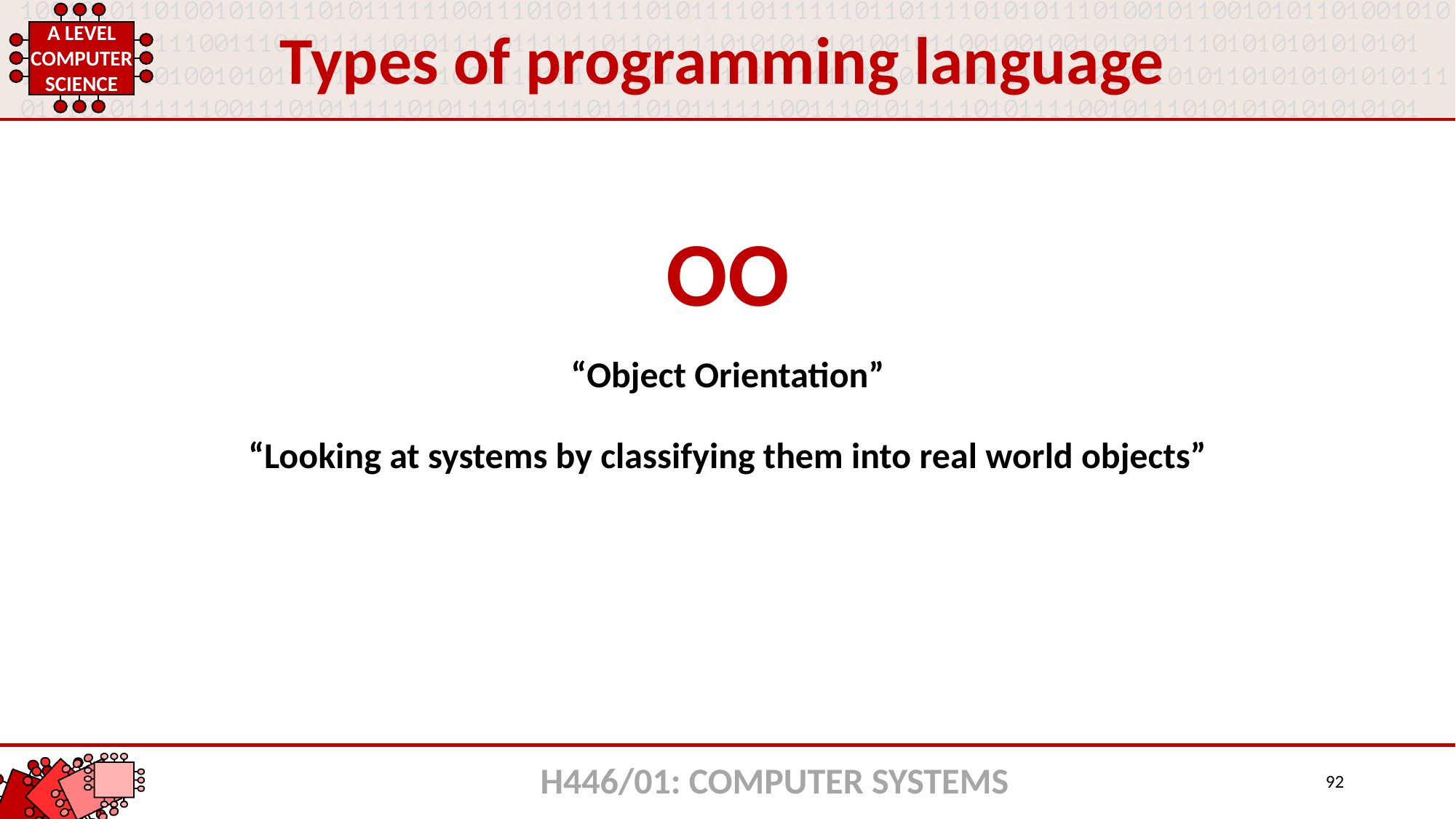

Types of programming language
OO
“Object Orientation”
“Looking at systems by classifying them into real world objects”
H446/01: COMPUTER SYSTEMS
92